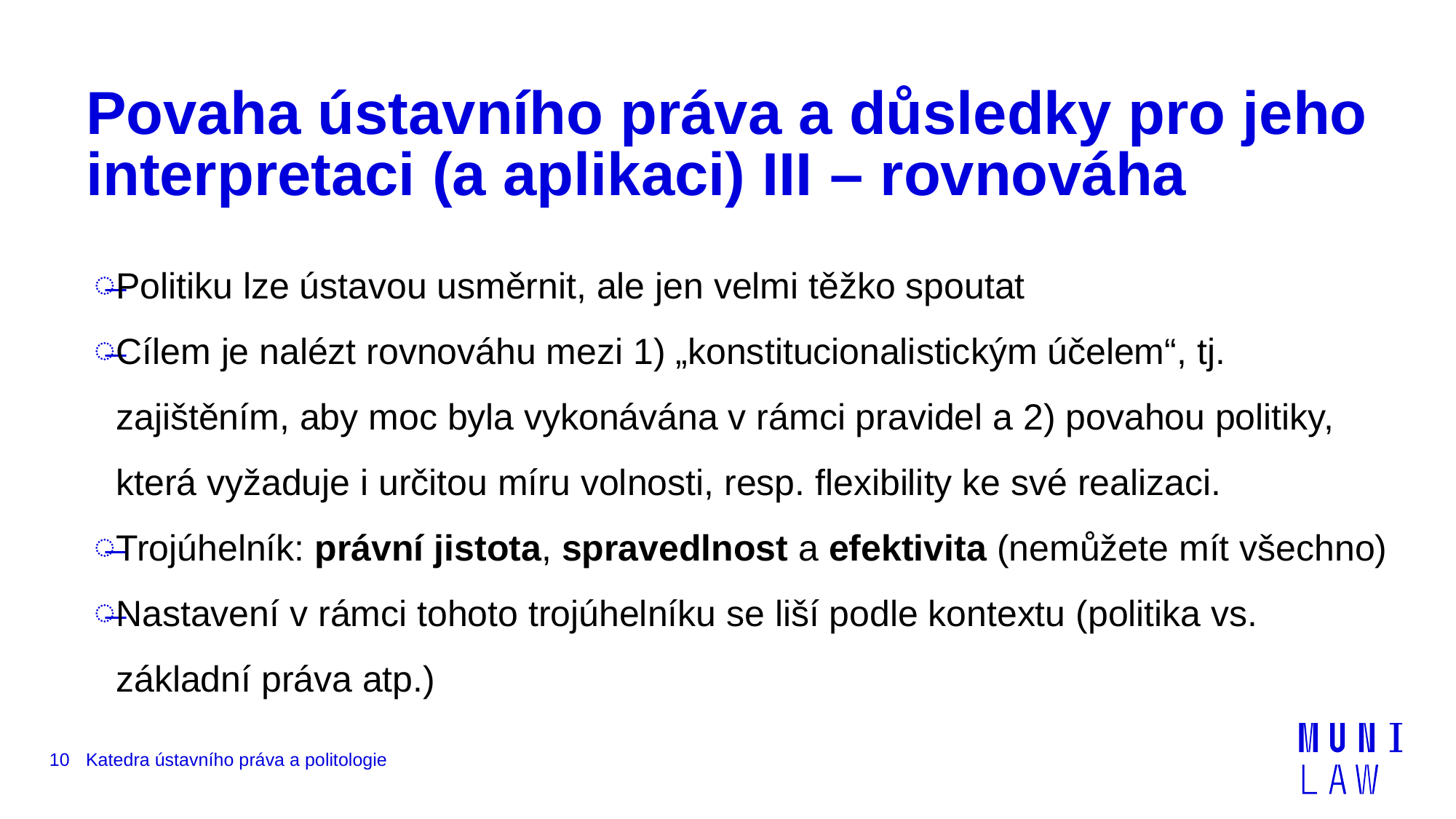

# Povaha ústavního práva a důsledky pro jeho interpretaci (a aplikaci) III – rovnováha
Politiku lze ústavou usměrnit, ale jen velmi těžko spoutat
Cílem je nalézt rovnováhu mezi 1) „konstitucionalistickým účelem“, tj. zajištěním, aby moc byla vykonávána v rámci pravidel a 2) povahou politiky, která vyžaduje i určitou míru volnosti, resp. flexibility ke své realizaci.
Trojúhelník: právní jistota, spravedlnost a efektivita (nemůžete mít všechno)
Nastavení v rámci tohoto trojúhelníku se liší podle kontextu (politika vs. základní práva atp.)

10
Katedra ústavního práva a politologie